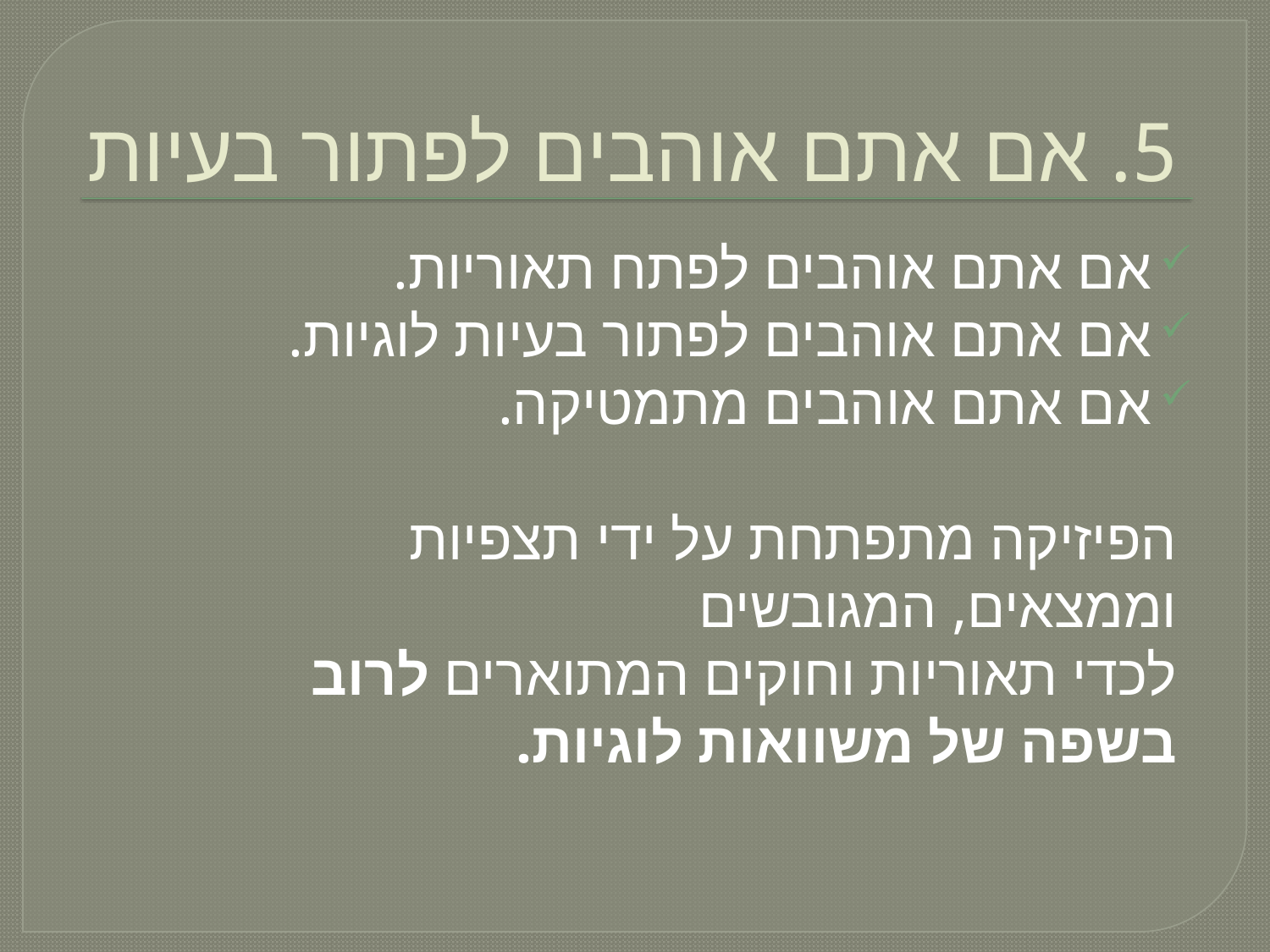

# 5. אם אתם אוהבים לפתור בעיות
אם אתם אוהבים לפתח תאוריות.
אם אתם אוהבים לפתור בעיות לוגיות.
אם אתם אוהבים מתמטיקה.

הפיזיקה מתפתחת על ידי תצפיות וממצאים, המגובשים לכדי תאוריות וחוקים המתוארים לרוב בשפה של משוואות לוגיות.